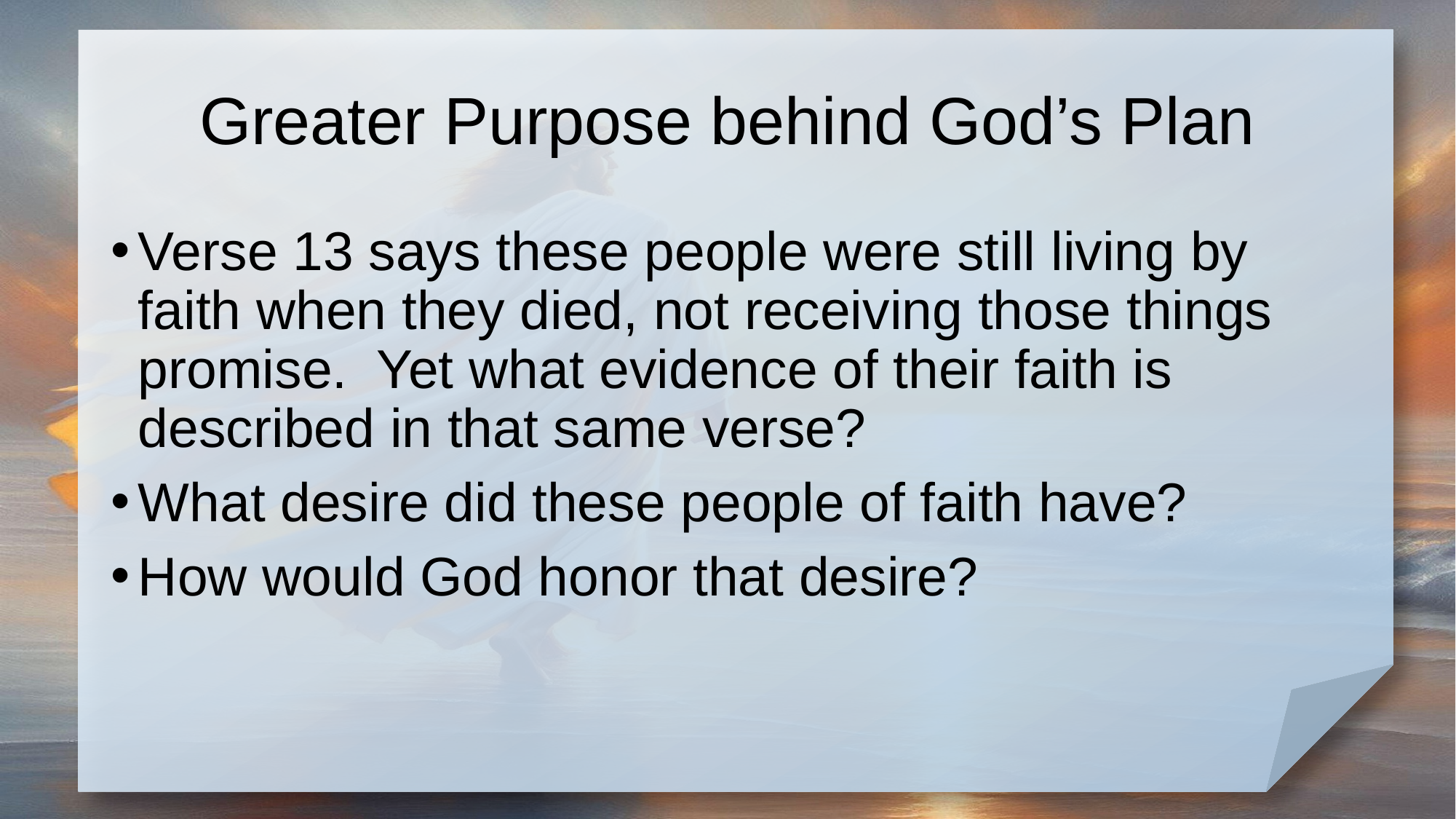

# Greater Purpose behind God’s Plan
Verse 13 says these people were still living by faith when they died, not receiving those things promise.  Yet what evidence of their faith is described in that same verse?
What desire did these people of faith have?
How would God honor that desire?